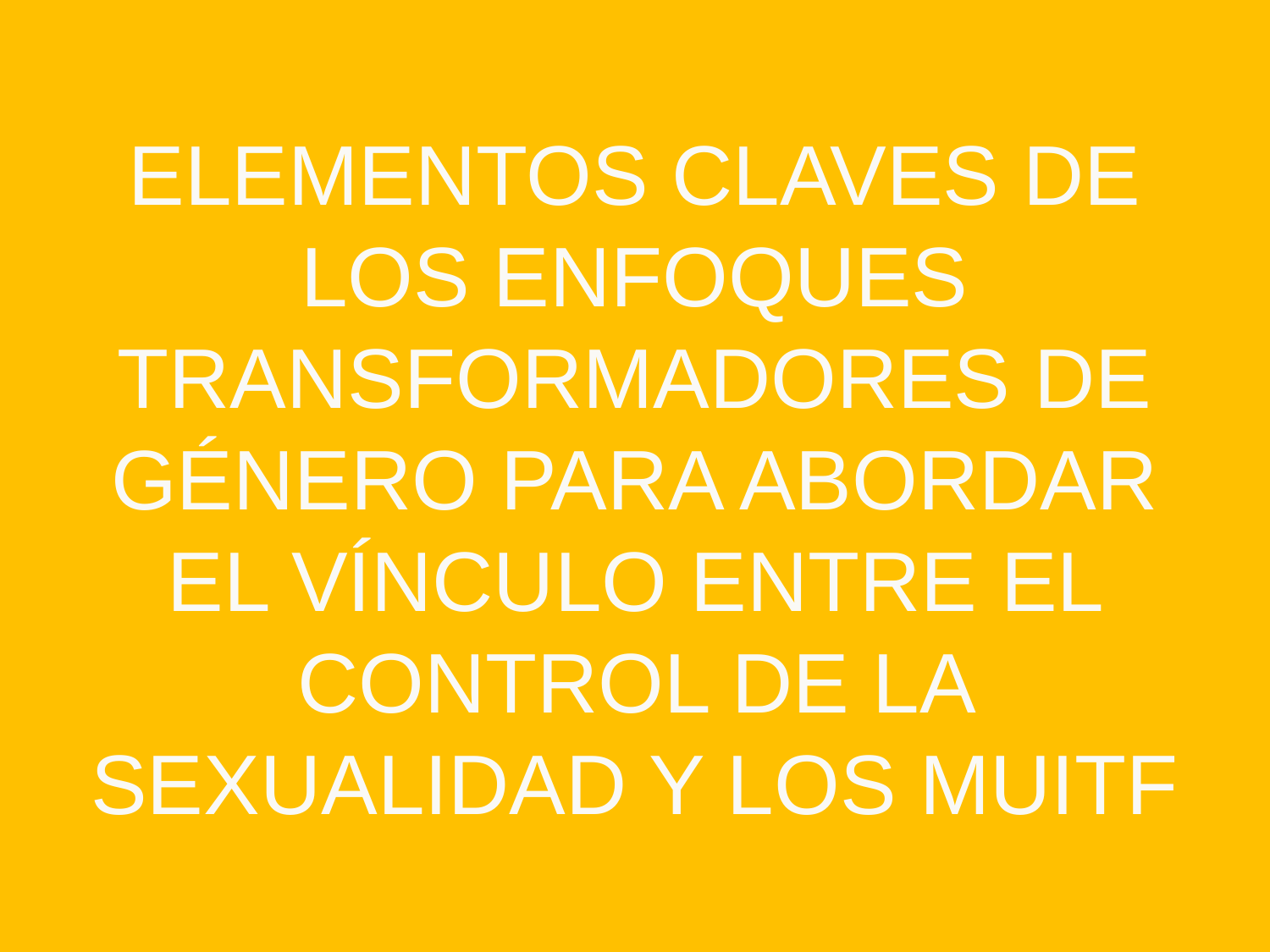

# Elementos claves de los Enfoques transformadores de género para abordar el vínculo entre el control de la sexualidad y los MUITF